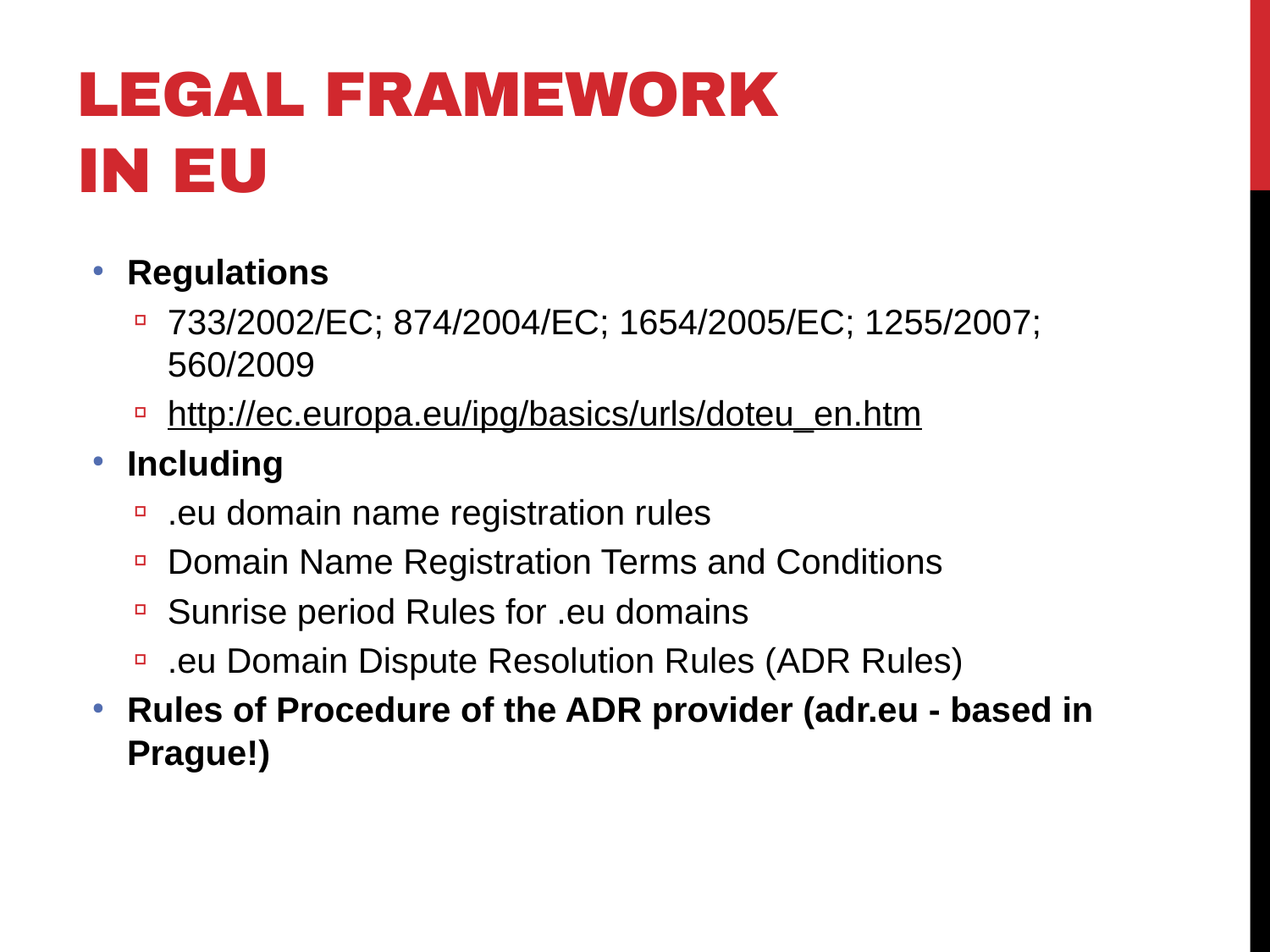

# Legal Framework in EU
Regulations
733/2002/EC; 874/2004/EC; 1654/2005/EC; 1255/2007; 560/2009
http://ec.europa.eu/ipg/basics/urls/doteu_en.htm
Including
.eu domain name registration rules
Domain Name Registration Terms and Conditions
Sunrise period Rules for .eu domains
.eu Domain Dispute Resolution Rules (ADR Rules)
Rules of Procedure of the ADR provider (adr.eu - based in Prague!)